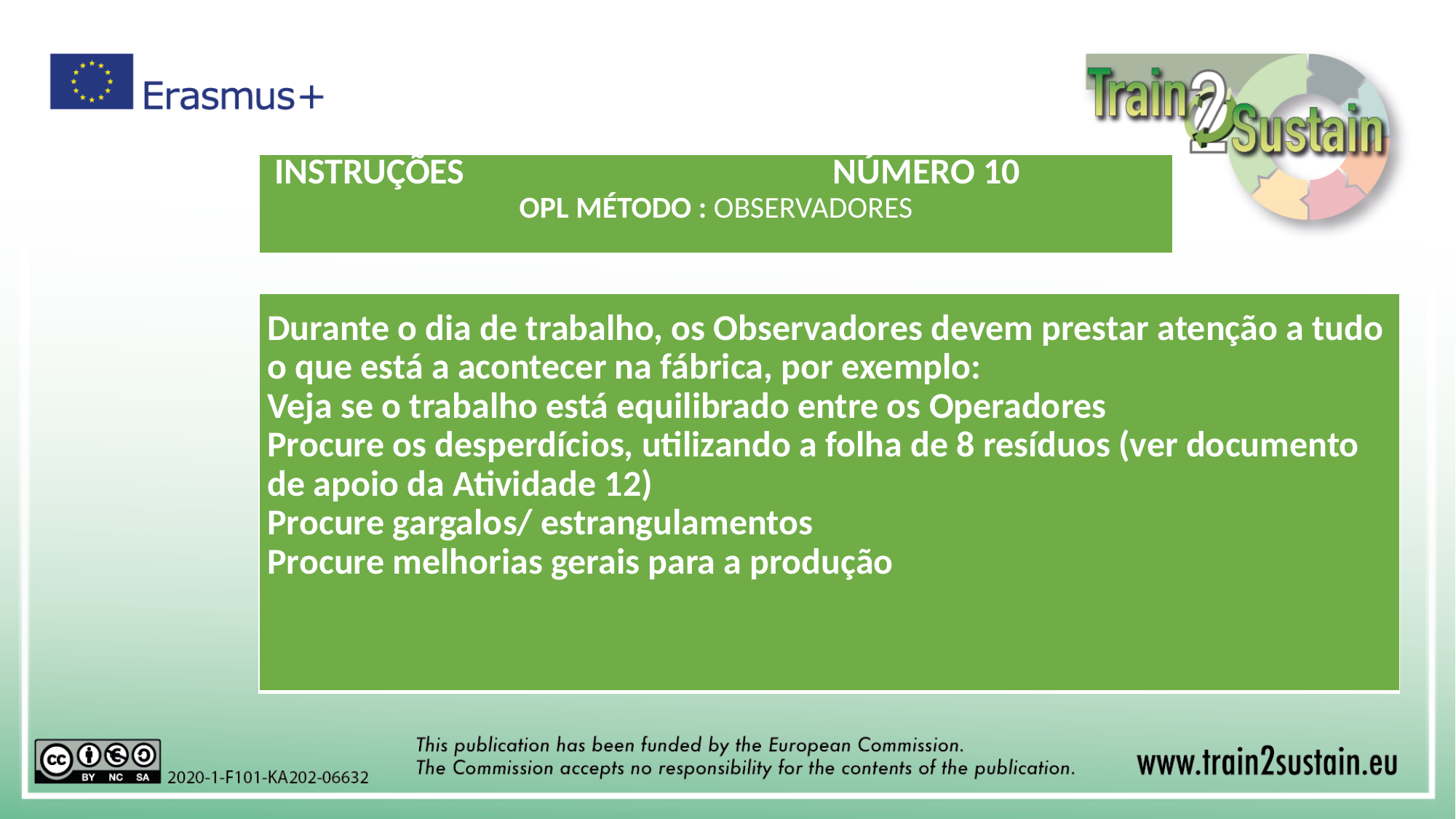

| INSTRUÇÕES NÚMERO 10   OPL MÉTODO : OBSERVADORES |
| --- |
| Durante o dia de trabalho, os Observadores devem prestar atenção a tudo o que está a acontecer na fábrica, por exemplo:  Veja se o trabalho está equilibrado entre os Operadores Procure os desperdícios, utilizando a folha de 8 resíduos (ver documento de apoio da Atividade 12) Procure gargalos/ estrangulamentos Procure melhorias gerais para a produção |
| --- |